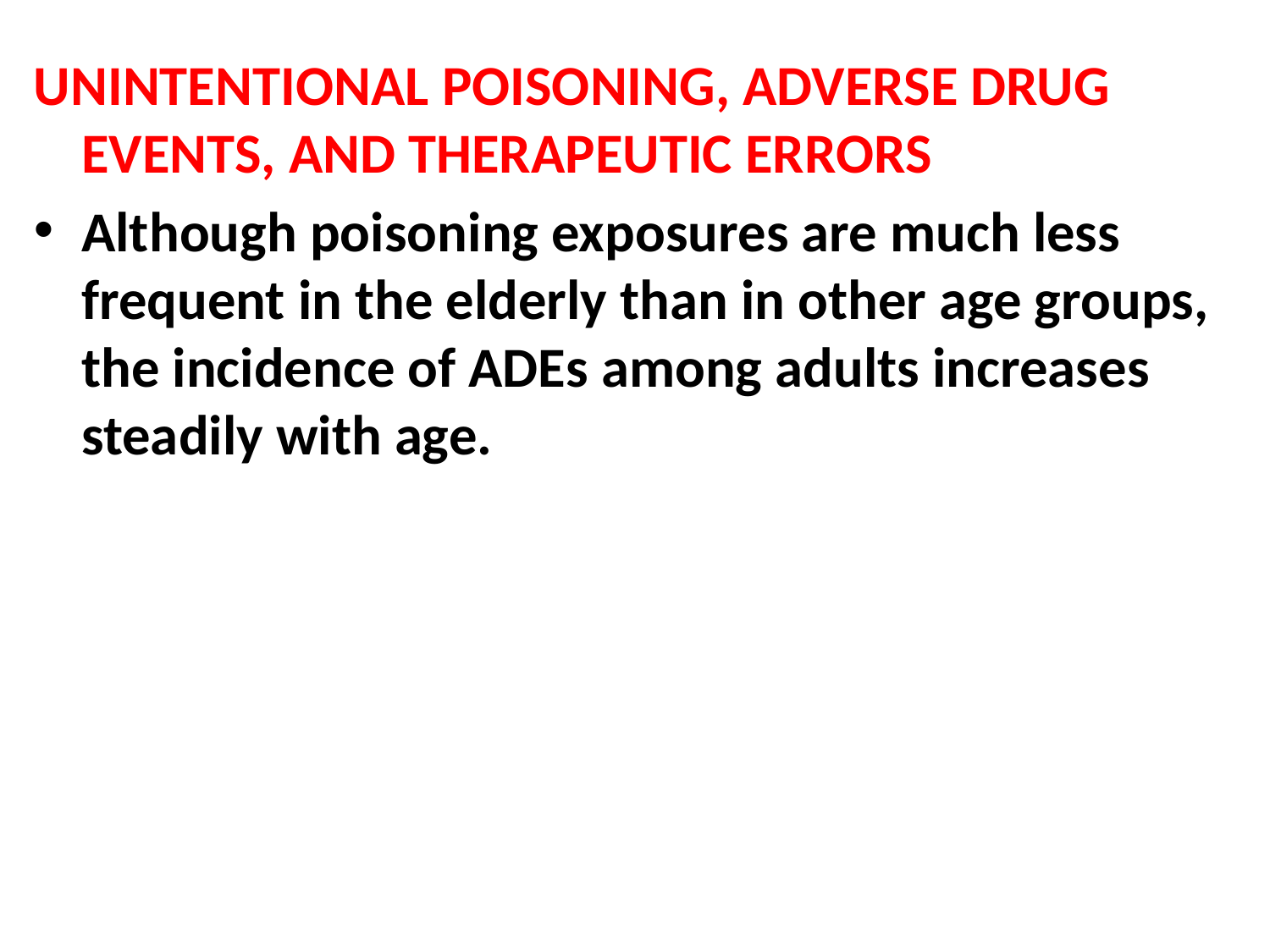

UNINTENTIONAL POISONING, ADVERSE DRUG EVENTS, AND THERAPEUTIC ERRORS
Although poisoning exposures are much less frequent in the elderly than in other age groups, the incidence of ADEs among adults increases steadily with age.